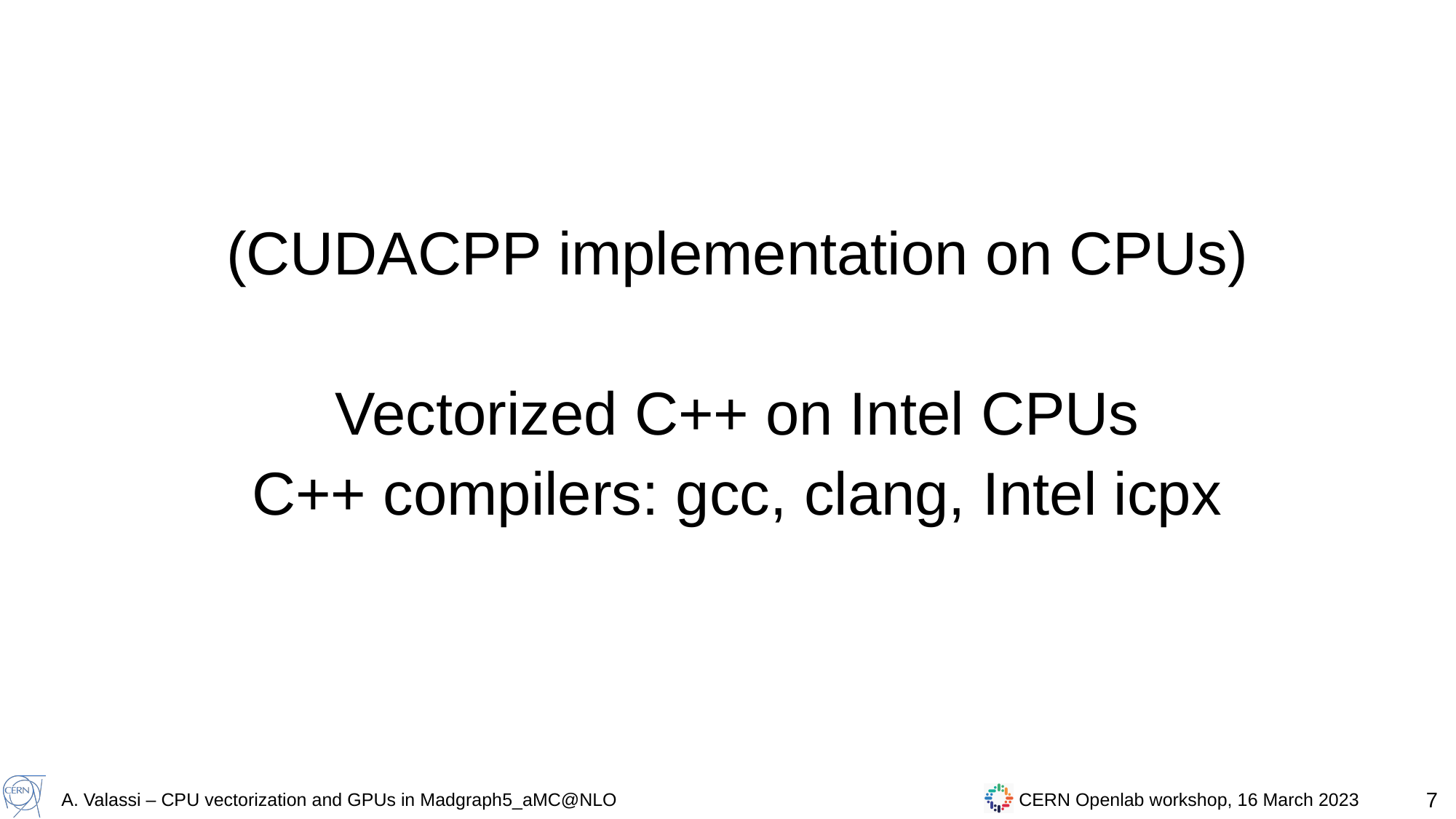

(CUDACPP implementation on CPUs)

Vectorized C++ on Intel CPUs
C++ compilers: gcc, clang, Intel icpx